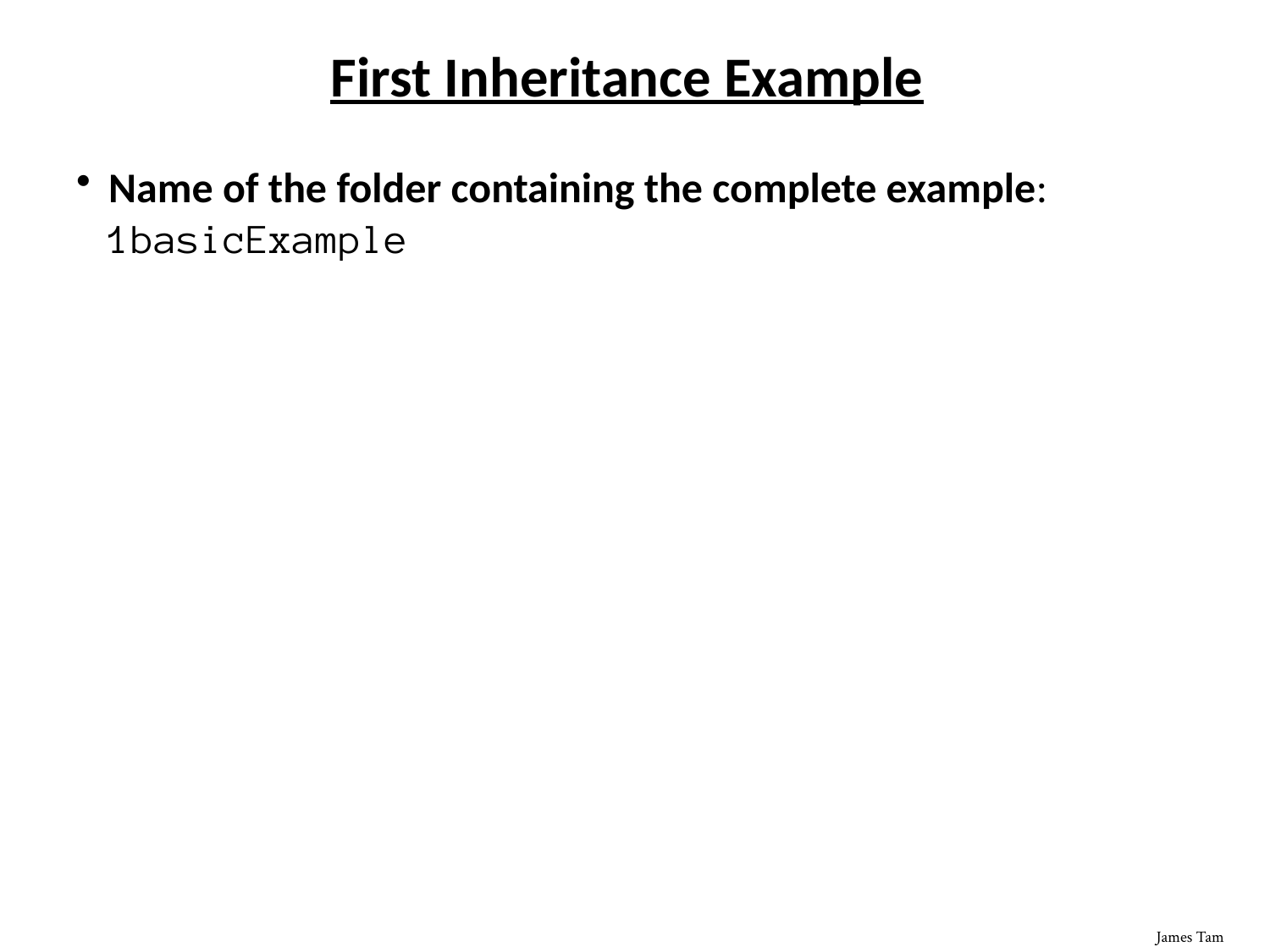

# First Inheritance Example
Name of the folder containing the complete example: 1basicExample